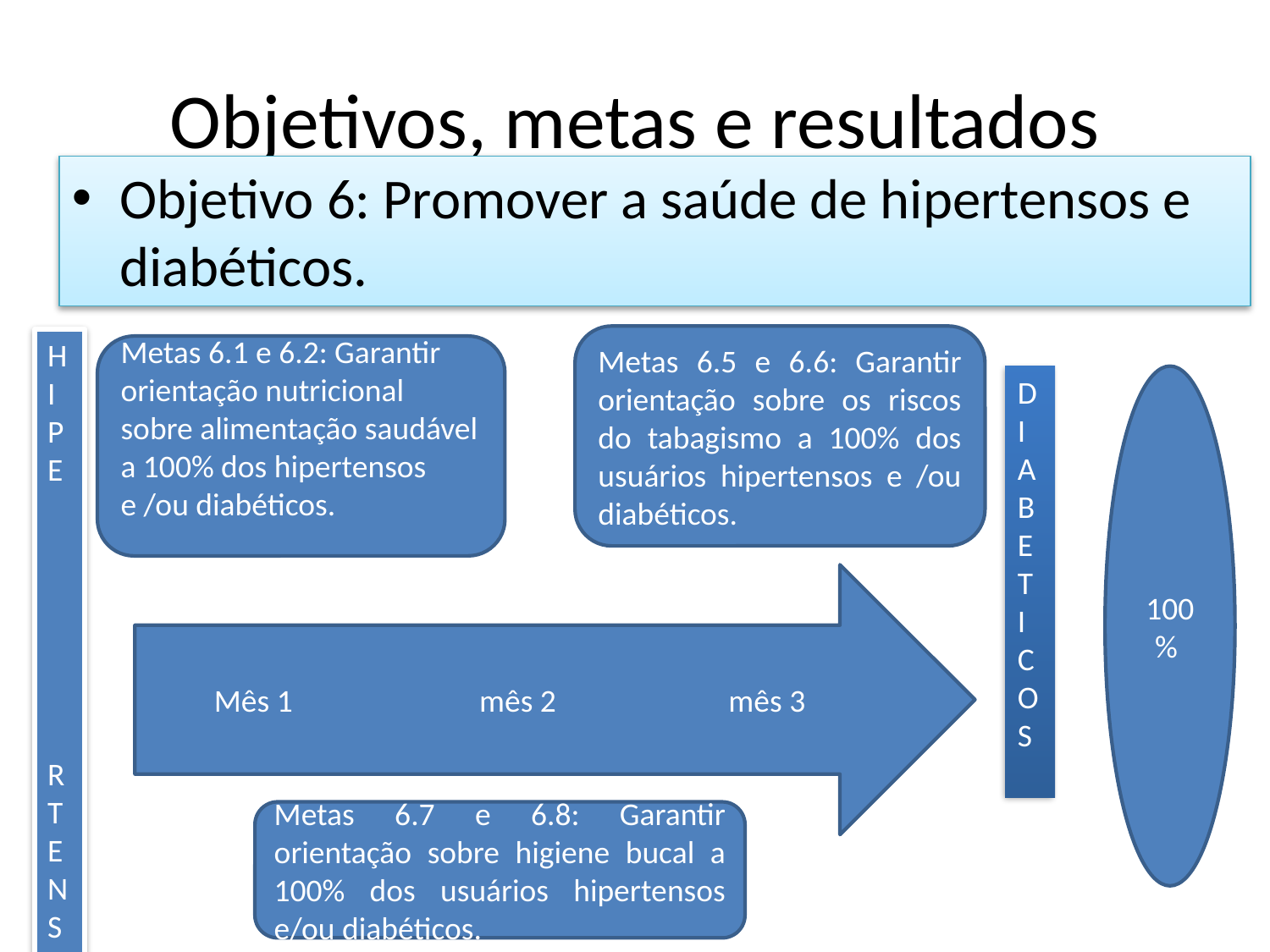

# Objetivos, metas e resultados
Objetivo 6: Promover a saúde de hipertensos e diabéticos.

Metas 6.5 e 6.6: Garantir orientação sobre os riscos do tabagismo a 100% dos usuários hipertensos e /ou diabéticos.
H
I PE
R
T
E
N
S
O
S

Metas 6.1 e 6.2: Garantir orientação nutricional sobre alimentação saudável a 100% dos hipertensos e /ou diabéticos.

D
I
A
B
E
T
I
C
O
S

100%

Mês 1                          mês 2                        mês 3
Metas 6.7 e 6.8: Garantir orientação sobre higiene bucal a 100% dos usuários hipertensos e/ou diabéticos.